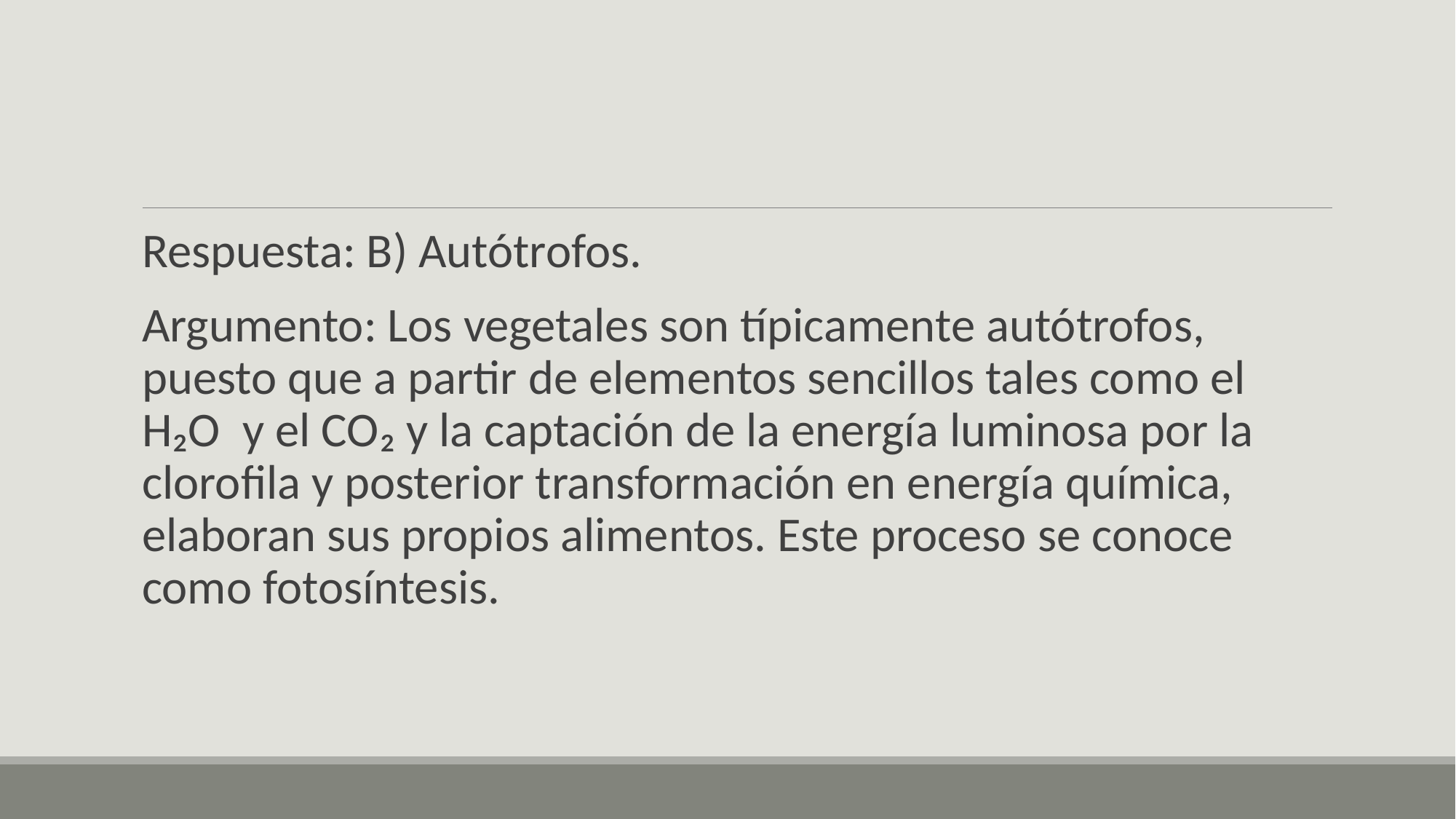

Respuesta: B) Autótrofos.
Argumento: Los vegetales son típicamente autótrofos, puesto que a partir de elementos sencillos tales como el H₂O  y el CO₂ y la captación de la energía luminosa por la clorofila y posterior transformación en energía química, elaboran sus propios alimentos. Este proceso se conoce como fotosíntesis.